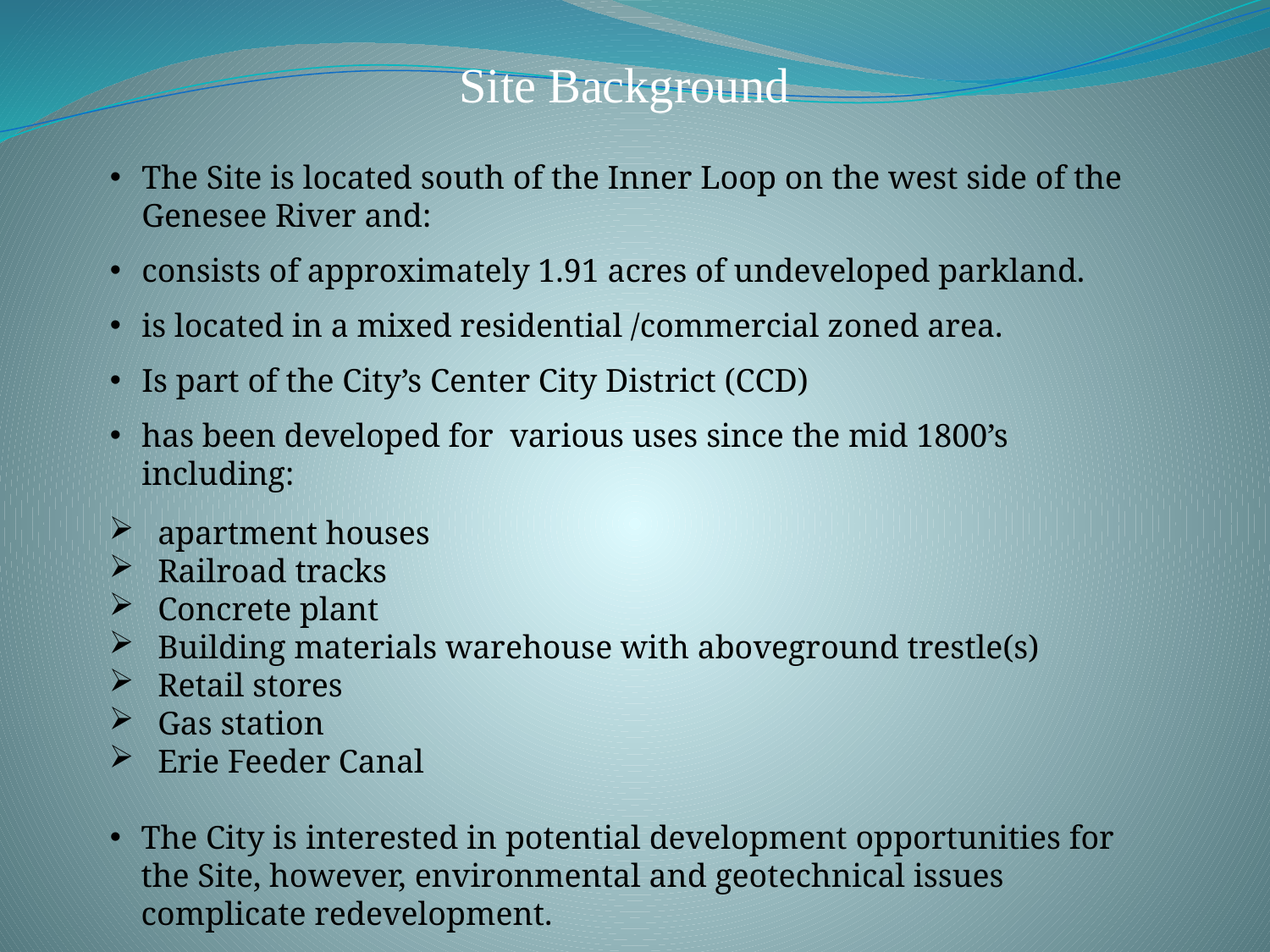

Site Background
The Site is located south of the Inner Loop on the west side of the Genesee River and:

consists of approximately 1.91 acres of undeveloped parkland.

is located in a mixed residential /commercial zoned area.

Is part of the City’s Center City District (CCD)

has been developed for  various uses since the mid 1800’s including:

  apartment houses
  Railroad tracks
  Concrete plant
  Building materials warehouse with aboveground trestle(s)
  Retail stores
  Gas station
  Erie Feeder Canal

The City is interested in potential development opportunities for the Site, however, environmental and geotechnical issues complicate redevelopment.